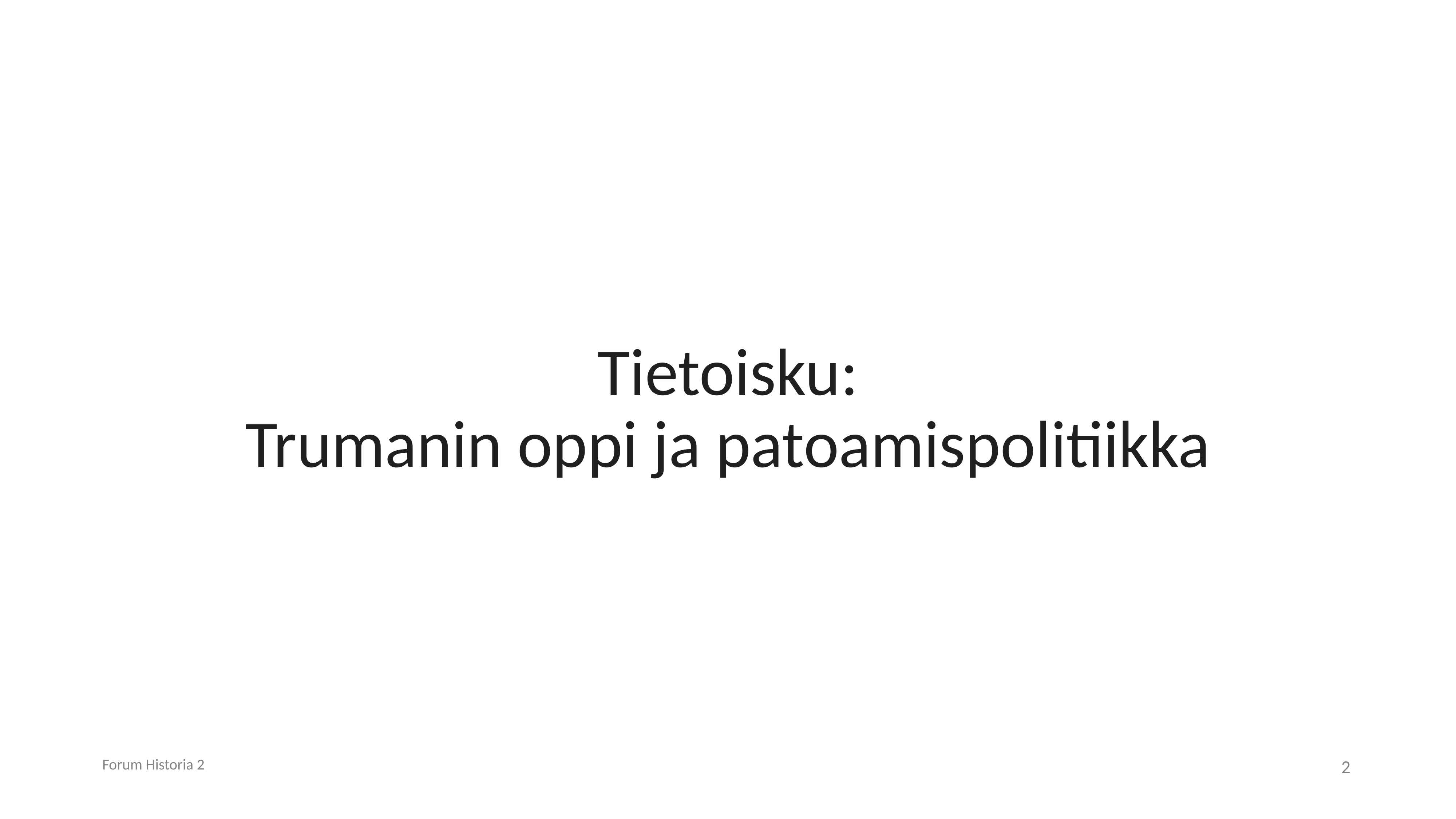

# Tietoisku: Trumanin oppi ja patoamispolitiikka
Forum Historia 2
2